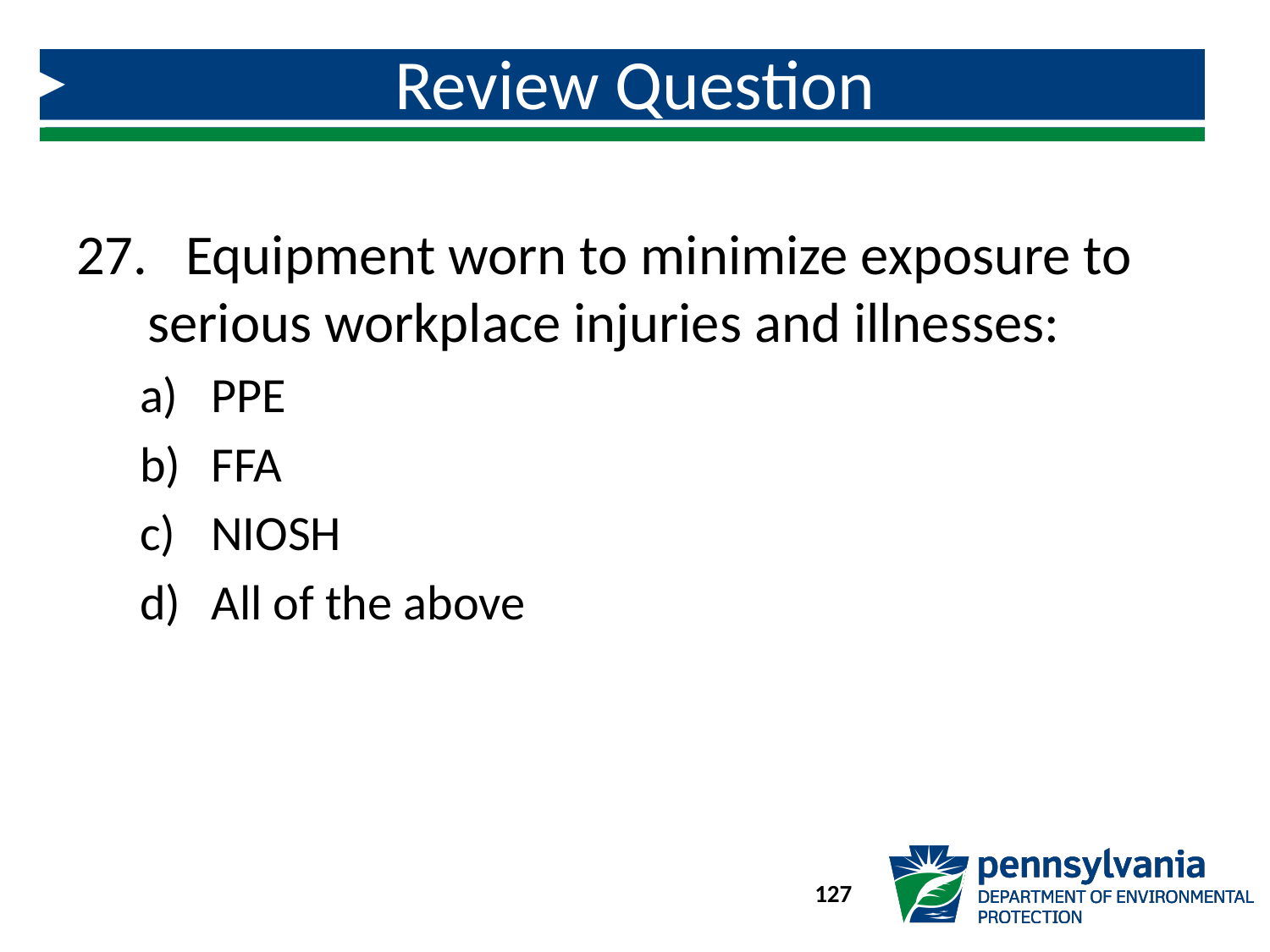

# Review Question
   Equipment worn to minimize exposure to serious workplace injuries and illnesses:
PPE
FFA
NIOSH
All of the above

127